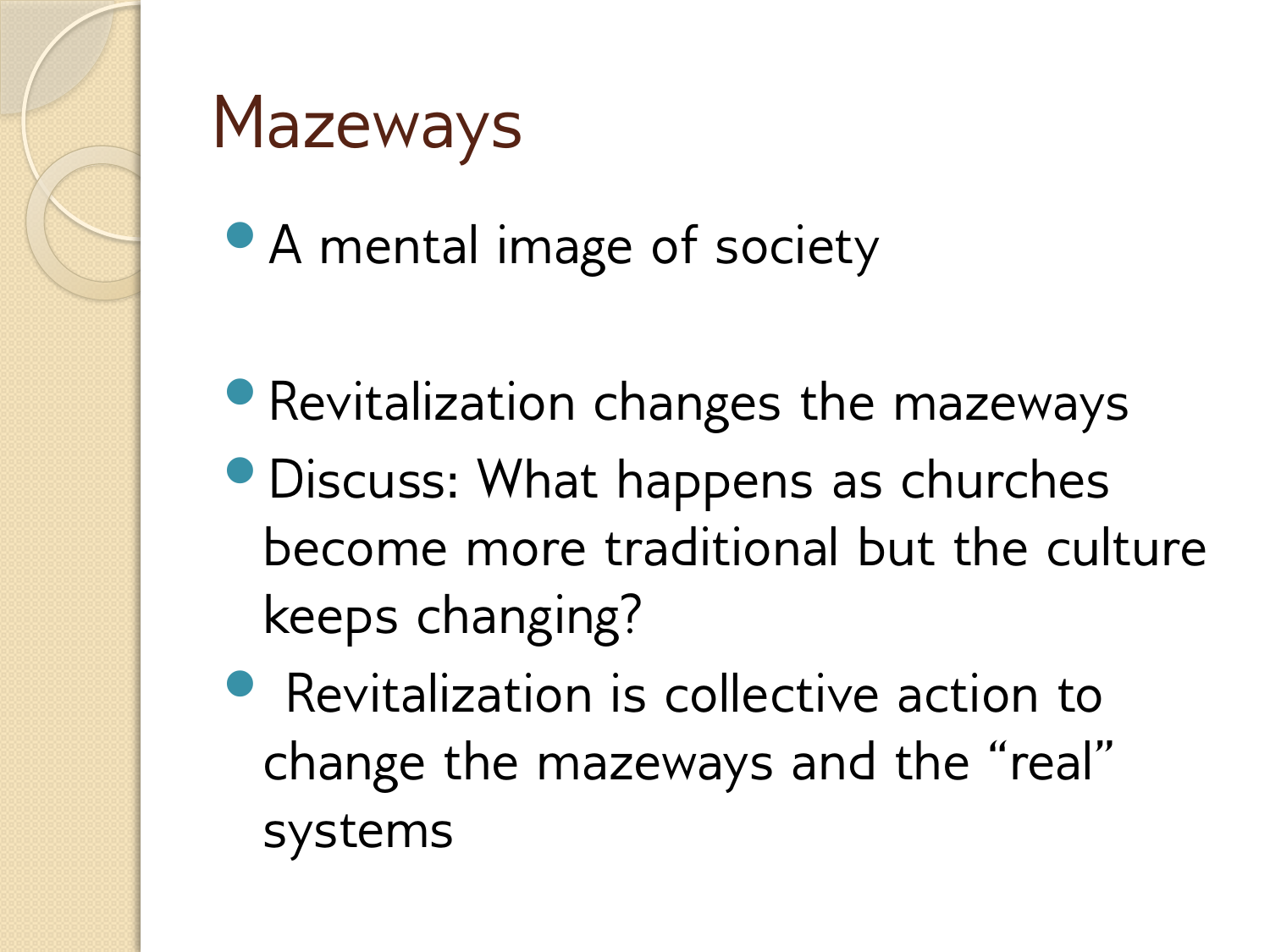

# Mazeways
A mental image of society

Revitalization changes the mazeways
Discuss: What happens as churches become more traditional but the culture keeps changing?
 Revitalization is collective action to change the mazeways and the “real” systems